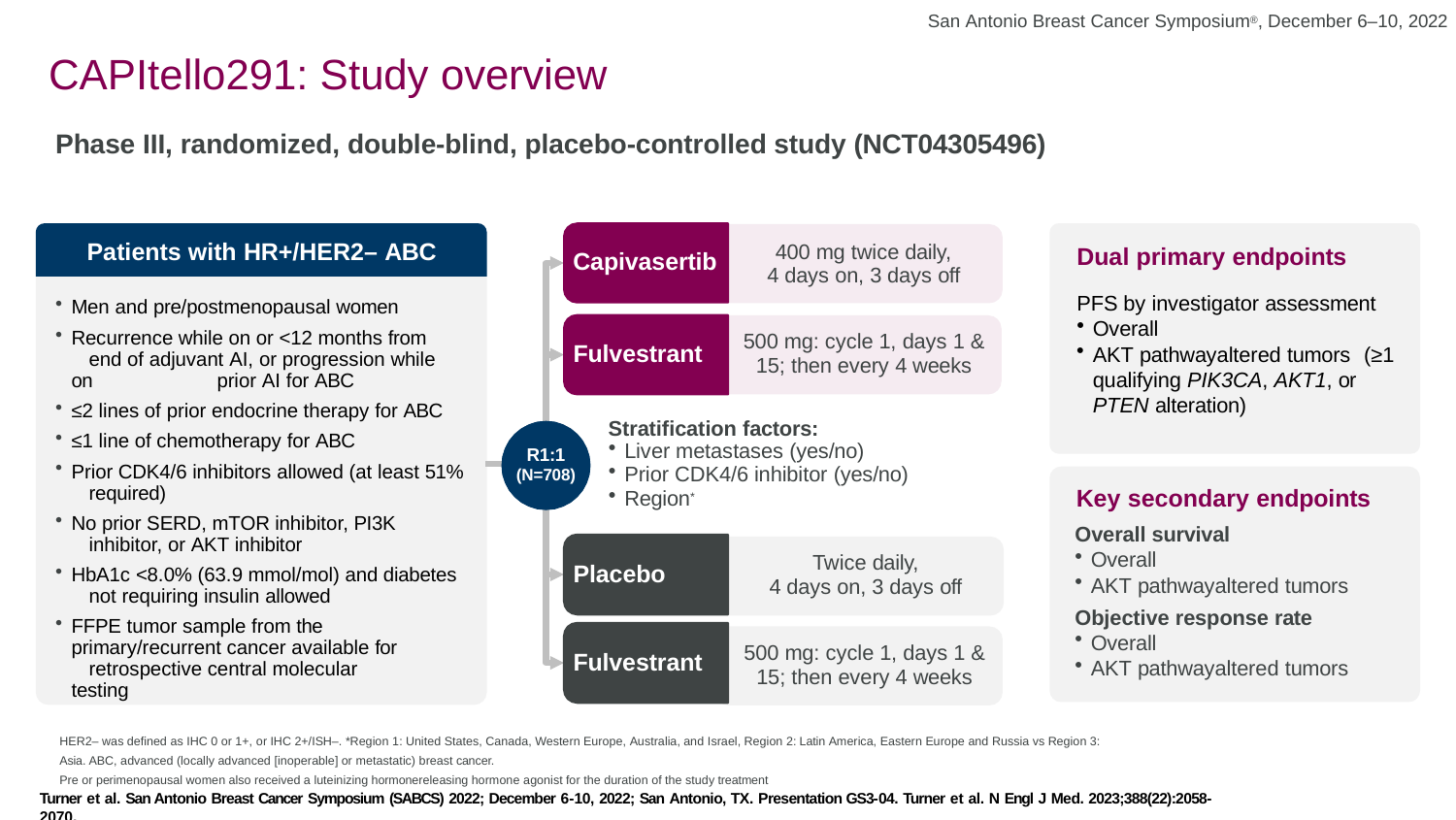

San Antonio Breast Cancer Symposium®, December 6–10, 2022
# CAPItello­291: Study overview
Phase III, randomized, double-blind, placebo-controlled study (NCT04305496)

Patients with HR+/HER2– ABC
400 mg twice daily, 4 days on, 3 days off
Dual primary endpoints
PFS by investigator assessment
Overall
AKT pathway­altered tumors (≥1 qualifying PIK3CA, AKT1, or PTEN alteration)
Capivasertib
Men and pre­/post­menopausal women
Recurrence while on or <12 months from 	end of adjuvant AI, or progression while on 	prior AI for ABC
≤2 lines of prior endocrine therapy for ABC
≤1 line of chemotherapy for ABC
Prior CDK4/6 inhibitors allowed (at least 51% 	required)
No prior SERD, mTOR inhibitor, PI3K 	inhibitor, or AKT inhibitor
HbA1c <8.0% (63.9 mmol/mol) and diabetes 	not requiring insulin allowed
FFPE tumor sample from the 	primary/recurrent cancer available for 	retrospective central molecular testing

500 mg: cycle 1, days 1 &
15; then every 4 weeks
Fulvestrant
Stratification factors:
Liver metastases (yes/no)
Prior CDK4/6 inhibitor (yes/no)
Region*

R1:1
(N=708)

Key secondary endpoints
Overall survival
Overall
AKT pathway­altered tumors
Objective response rate
Overall
AKT pathway­altered tumors

Twice daily,
4 days on, 3 days off
Placebo

500 mg: cycle 1, days 1 &
15; then every 4 weeks
Fulvestrant
HER2– was defined as IHC 0 or 1+, or IHC 2+/ISH–. *Region 1: United States, Canada, Western Europe, Australia, and Israel, Region 2: Latin America, Eastern Europe and Russia vs Region 3: Asia. ABC, advanced (locally advanced [inoperable] or metastatic) breast cancer.
Pre­ or peri­menopausal women also received a luteinizing hormone­releasing hormone agonist for the duration of the study treatment
Turner et al. San Antonio Breast Cancer Symposium (SABCS) 2022; December 6-10, 2022; San Antonio, TX. Presentation GS3-04. Turner et al. N Engl J Med. 2023;388(22):2058-2070.